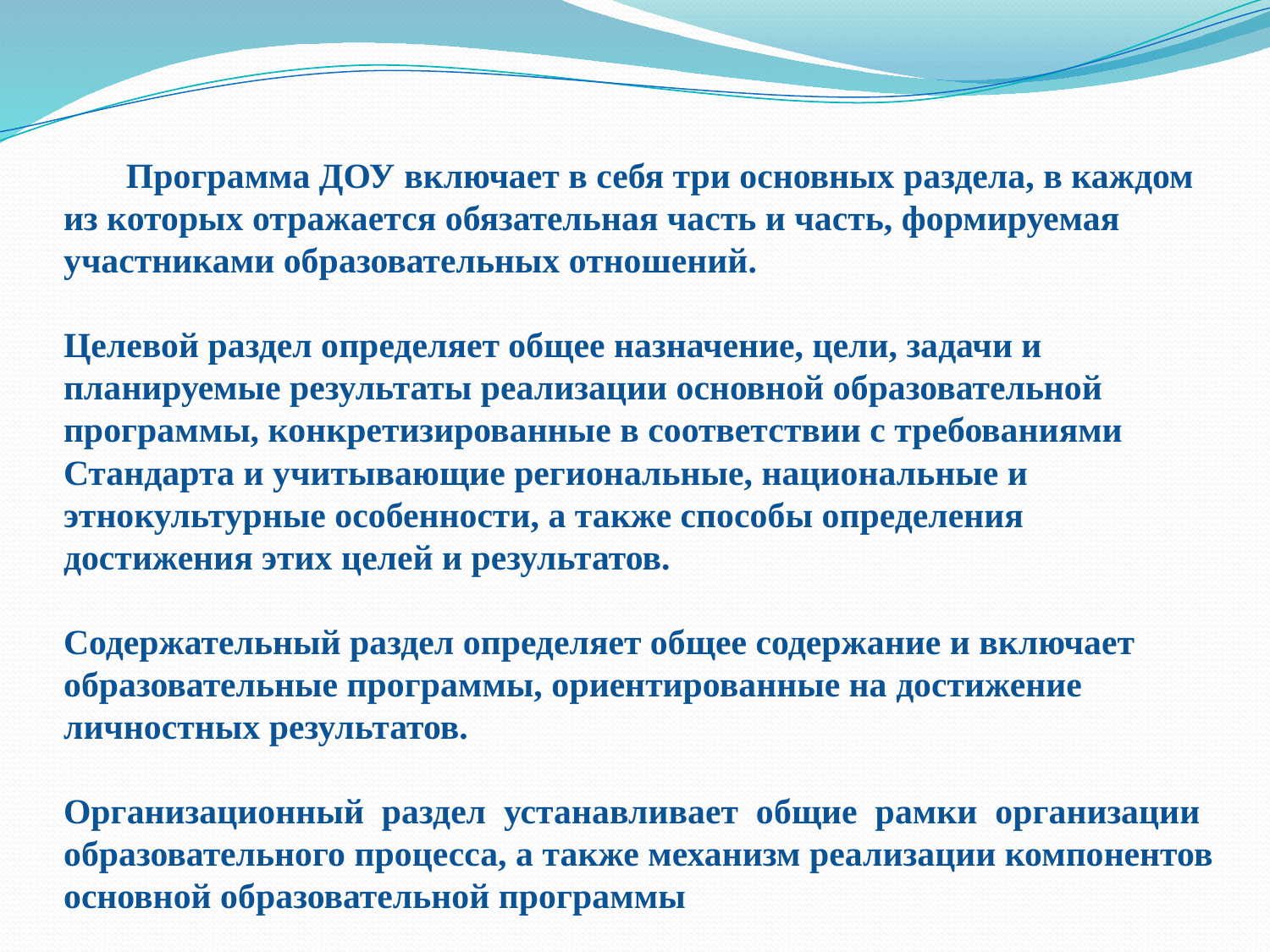

# Программа ДОУ включает в себя три основных раздела, в каждом из которых отражается обязательная часть и часть, формируемая участниками образовательных отношений. Целевой раздел определяет общее назначение, цели, задачи и планируемые результаты реализации основной образовательной программы, конкретизированные в соответствии с требованиями Стандарта и учитывающие региональные, национальные и этнокультурные особенности, а также способы определения достижения этих целей и результатов. Содержательный раздел определяет общее содержание и включает образовательные программы, ориентированные на достижение личностных результатов. Организационный  раздел  устанавливает  общие  рамки  организации  образовательного процесса, а также механизм реализации компонентов основной образовательной программы